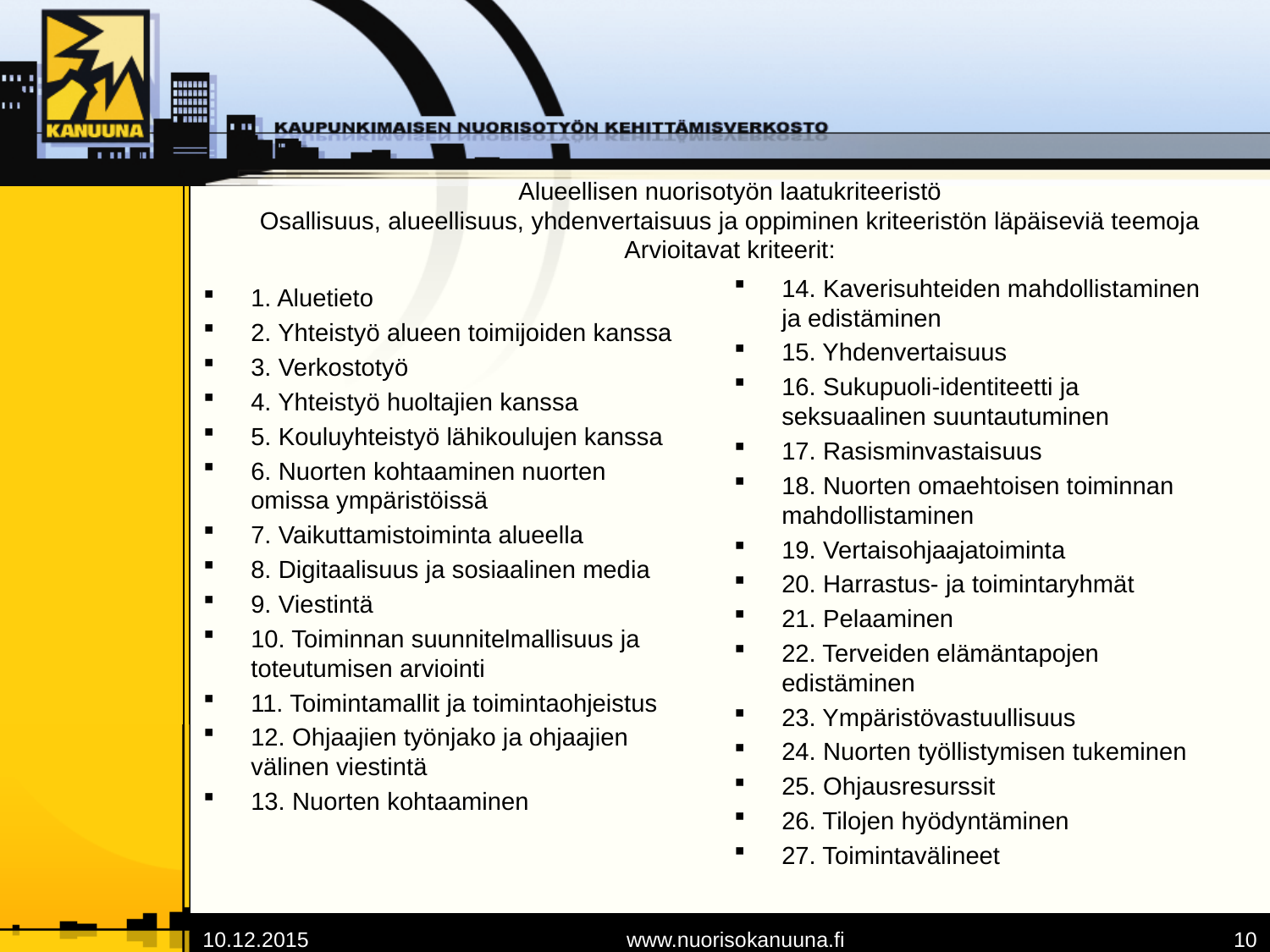

# Alueellisen nuorisotyön laatukriteeristö Osallisuus, alueellisuus, yhdenvertaisuus ja oppiminen kriteeristön läpäiseviä teemoja Arvioitavat kriteerit:
14. Kaverisuhteiden mahdollistaminen ja edistäminen
15. Yhdenvertaisuus
16. Sukupuoli-identiteetti ja seksuaalinen suuntautuminen
17. Rasisminvastaisuus
18. Nuorten omaehtoisen toiminnan mahdollistaminen
19. Vertaisohjaajatoiminta
20. Harrastus- ja toimintaryhmät
21. Pelaaminen
22. Terveiden elämäntapojen edistäminen
23. Ympäristövastuullisuus
24. Nuorten työllistymisen tukeminen
25. Ohjausresurssit
26. Tilojen hyödyntäminen
27. Toimintavälineet

1. Aluetieto
2. Yhteistyö alueen toimijoiden kanssa
3. Verkostotyö
4. Yhteistyö huoltajien kanssa
5. Kouluyhteistyö lähikoulujen kanssa
6. Nuorten kohtaaminen nuorten omissa ympäristöissä
7. Vaikuttamistoiminta alueella
8. Digitaalisuus ja sosiaalinen media
9. Viestintä
10. Toiminnan suunnitelmallisuus ja toteutumisen arviointi
11. Toimintamallit ja toimintaohjeistus
12. Ohjaajien työnjako ja ohjaajien välinen viestintä
13. Nuorten kohtaaminen

10.12.2015
www.nuorisokanuuna.fi
10